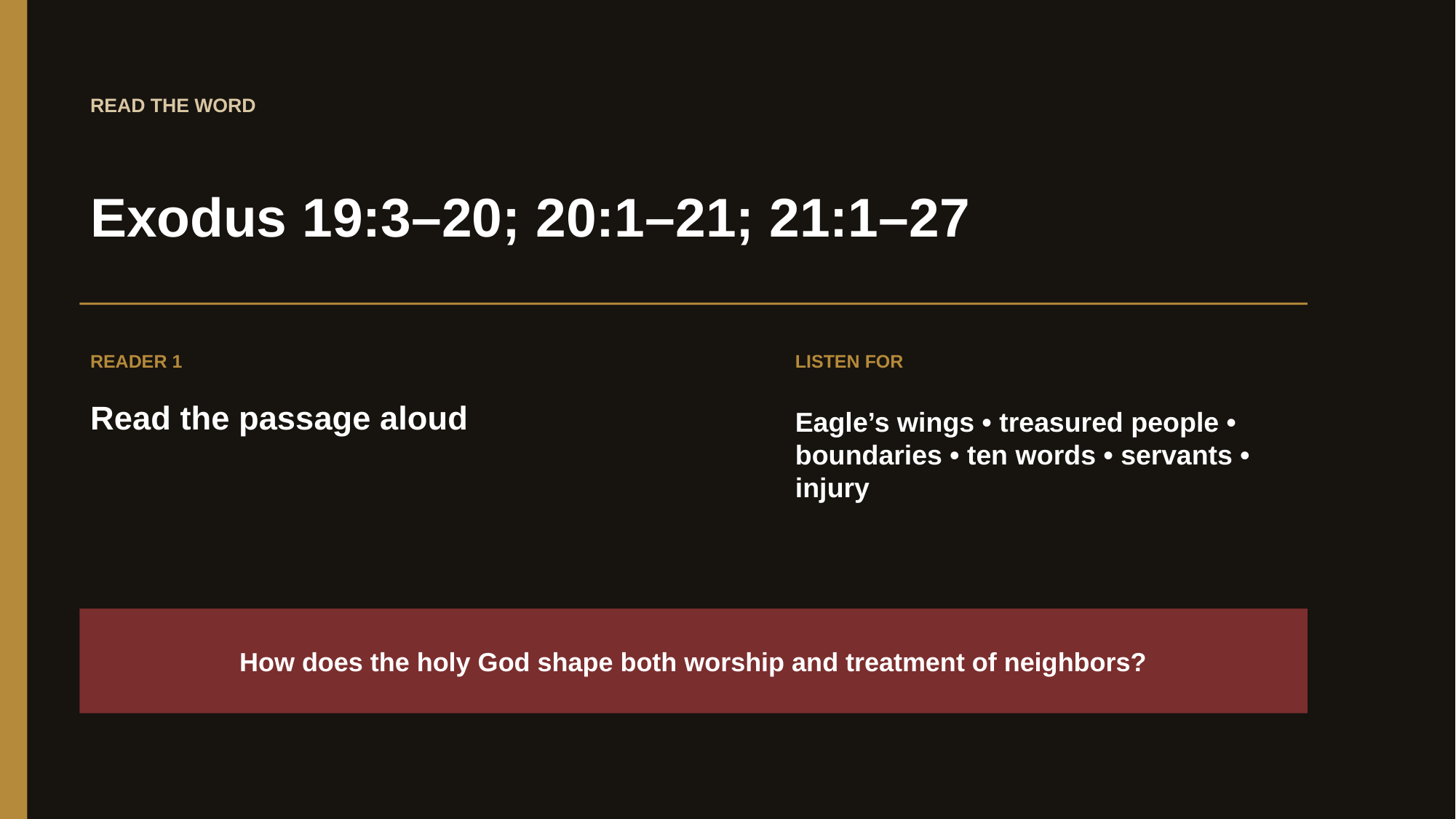

READ THE WORD
Exodus 19:3–20; 20:1–21; 21:1–27

READER 1
LISTEN FOR
Read the passage aloud
Eagle’s wings • treasured people • boundaries • ten words • servants • injury

How does the holy God shape both worship and treatment of neighbors?